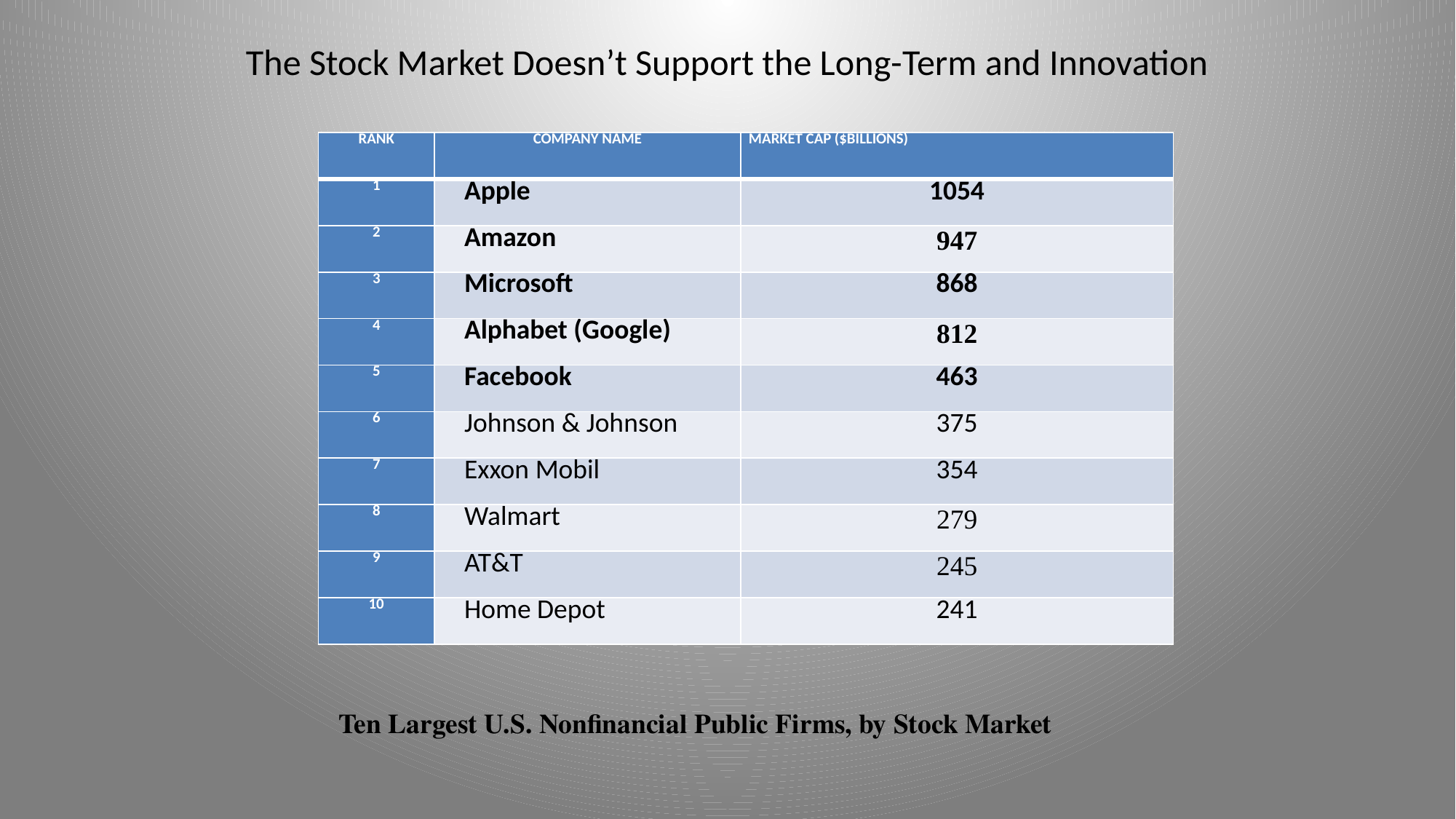

# The Stock Market Doesn’t Support the Long-Term and Innovation
| Rank | Company Name | Market Cap ($Billions) |
| --- | --- | --- |
| 1 | Apple | 1054 |
| 2 | Amazon | 947 |
| 3 | Microsoft | 868 |
| 4 | Alphabet (Google) | 812 |
| 5 | Facebook | 463 |
| 6 | Johnson & Johnson | 375 |
| 7 | Exxon Mobil | 354 |
| 8 | Walmart | 279 |
| 9 | AT&T | 245 |
| 10 | Home Depot | 241 |

Ten Largest U.S. Nonfinancial Public Firms, by Stock Market